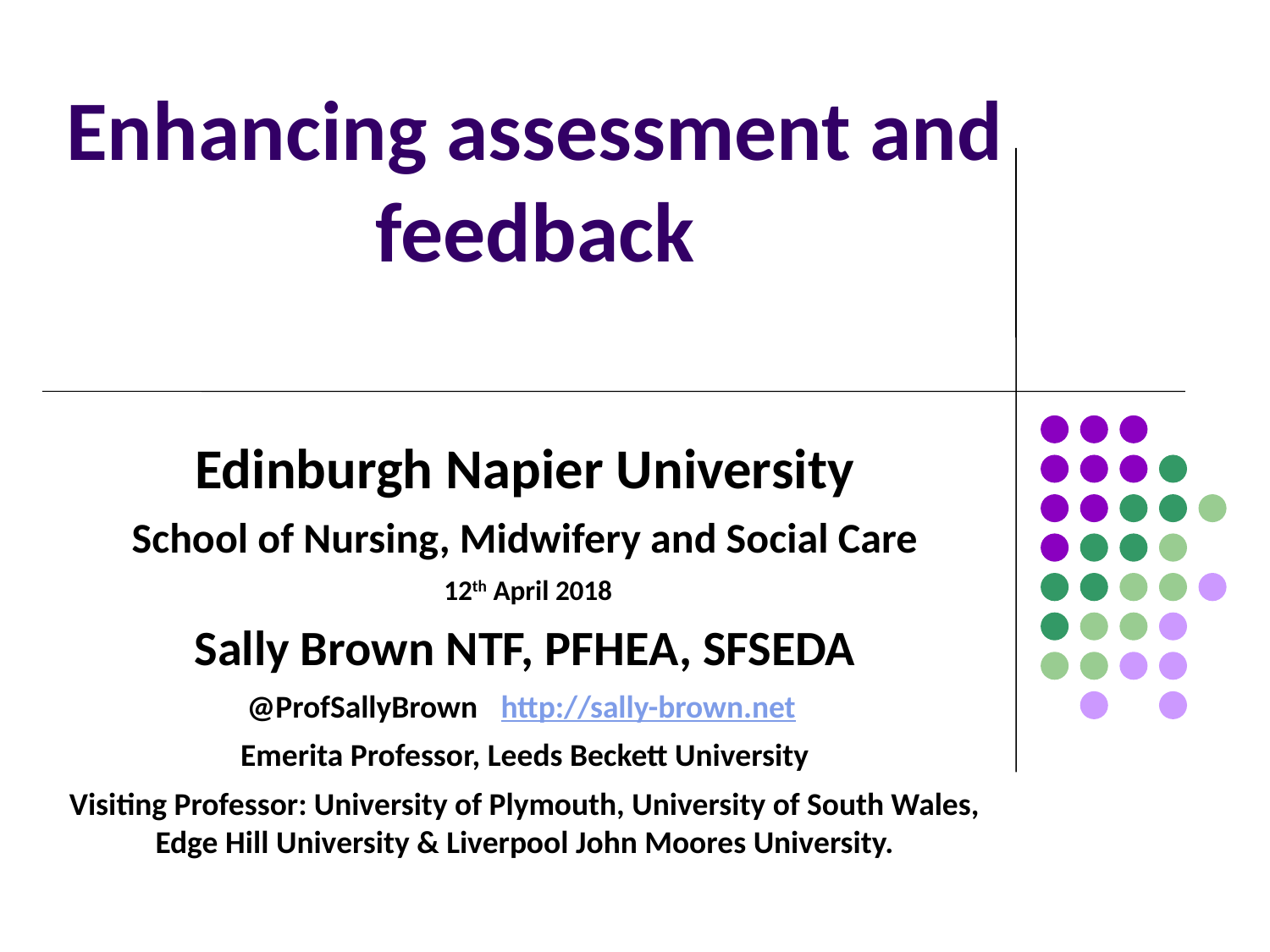

# Enhancing assessment and feedback
Edinburgh Napier University
School of Nursing, Midwifery and Social Care
 12th April 2018
Sally Brown NTF, PFHEA, SFSEDA
@ProfSallyBrown 	http://sally-brown.net
Emerita Professor, Leeds Beckett University
Visiting Professor: University of Plymouth, University of South Wales, Edge Hill University & Liverpool John Moores University.